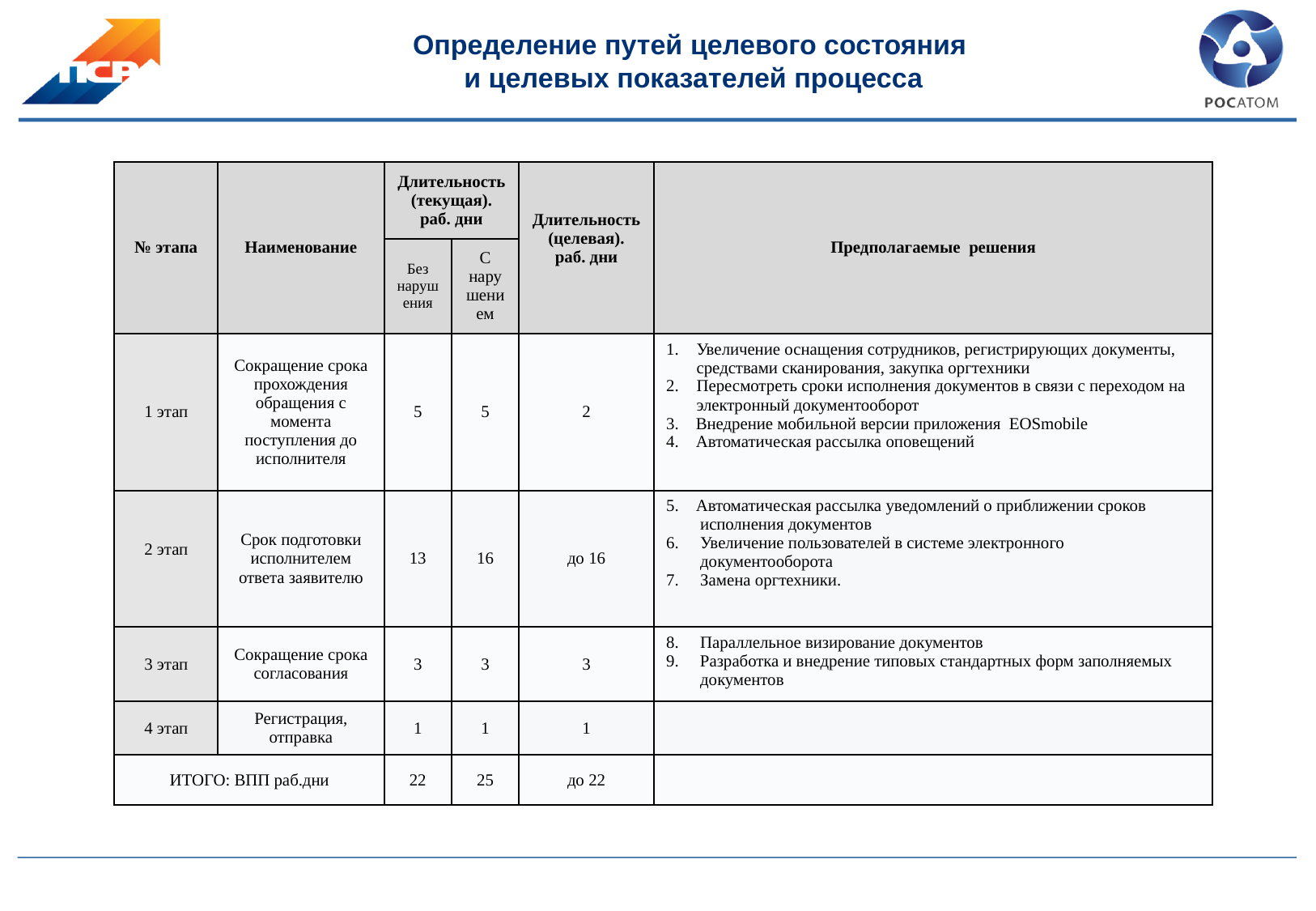

# Определение путей целевого состояния и целевых показателей процесса
| № этапа | Наименование | Длительность (текущая). раб. дни |  | Длительность (целевая). раб. дни | Предполагаемые решения |
| --- | --- | --- | --- | --- | --- |
|  |  | Без нарушения | С нарушением |  |  |
| 1 этап | Сокращение срока прохождения обращения с момента поступления до исполнителя | 5 | 5 | 2 | Увеличение оснащения сотрудников, регистрирующих документы, средствами сканирования, закупка оргтехники Пересмотреть сроки исполнения документов в связи с переходом на электронный документооборот 3. Внедрение мобильной версии приложения EOSmobile 4. Автоматическая рассылка оповещений |
| 2 этап | Срок подготовки исполнителем ответа заявителю | 13 | 16 | до 16 | 5. Автоматическая рассылка уведомлений о приближении сроков исполнения документов 6. Увеличение пользователей в системе электронного документооборота 7. Замена оргтехники. |
| 3 этап | Сокращение срока согласования | 3 | 3 | 3 | 8. Параллельное визирование документов 9. Разработка и внедрение типовых стандартных форм заполняемых документов |
| 4 этап | Регистрация, отправка | 1 | 1 | 1 |  |
| ИТОГО: ВПП раб.дни |  | 22 | 25 | до 22 |  |